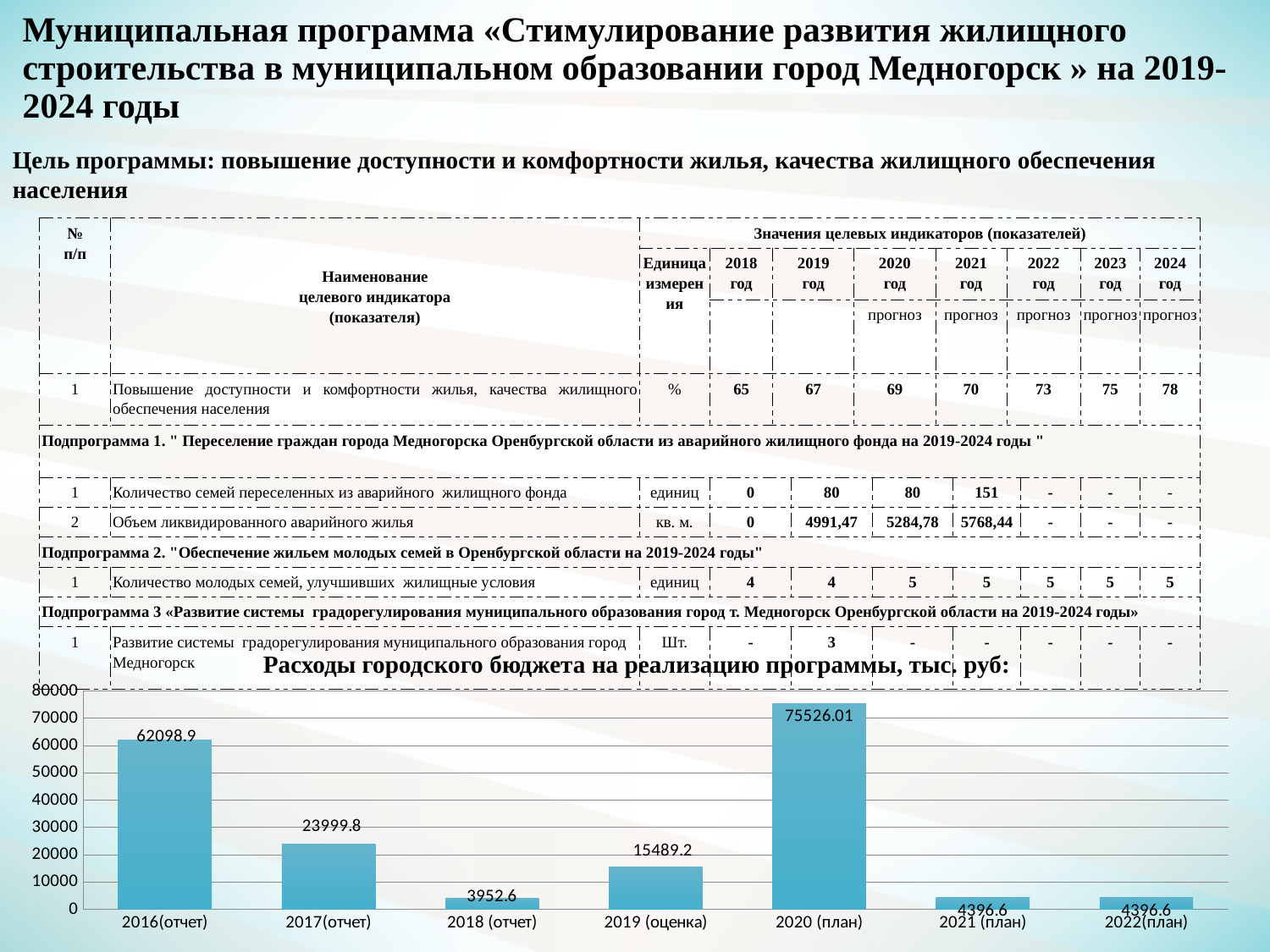

# Муниципальная программа «Стимулирование развития жилищного строительства в муниципальном образовании город Медногорск » на 2019- 2024 годы
Цель программы: повышение доступности и комфортности жилья, качества жилищного обеспечения населения
| № п/п | Наименование целевого индикатора (показателя) | Значения целевых индикаторов (показателей) |  |  |  |  |  |  |  |  |  |  |  |
| --- | --- | --- | --- | --- | --- | --- | --- | --- | --- | --- | --- | --- | --- |
|  |  | Единица измерения | 2018 год | 2019 год |  | 2020 год |  | 2021 год |  | 2022 год |  | 2023 год | 2024 год |
|  |  |  |  |  |  | прогноз |  | прогноз |  | прогноз |  | прогноз | прогноз |
| 1 | Повышение доступности и комфортности жилья, качества жилищного обеспечения населения | % | 65 | 67 |  | 69 |  | 70 |  | 73 |  | 75 | 78 |
| Подпрограмма 1. " Переселение граждан города Медногорска Оренбургской области из аварийного жилищного фонда на 2019-2024 годы " |  |  |  |  |  |  |  |  |  |  |  |  |  |
| 1 | Количество семей переселенных из аварийного жилищного фонда | единиц | 0 |  | 80 |  | 80 |  | 151 |  | - | - | - |
| 2 | Объем ликвидированного аварийного жилья | кв. м. | 0 |  | 4991,47 |  | 5284,78 |  | 5768,44 |  | - | - | - |
| Подпрограмма 2. "Обеспечение жильем молодых семей в Оренбургской области на 2019-2024 годы" |  |  |  |  |  |  |  |  |  |  |  |  |  |
| 1 | Количество молодых семей, улучшивших жилищные условия | единиц | 4 |  | 4 |  | 5 |  | 5 |  | 5 | 5 | 5 |
| Подпрограмма 3 «Развитие системы градорегулирования муниципального образования город т. Медногорск Оренбургской области на 2019-2024 годы» |  |  |  |  |  |  |  |  |  |  |  |  |  |
| 1 | Развитие системы градорегулирования муниципального образования город Медногорск | Шт. | - |  | 3 |  | - |  | - |  | - | - | - |
Расходы городского бюджета на реализацию программы, тыс. руб:

### Chart

| Category |  |
|---|---|
| 2016(отчет) | 62098.9 |
| 2017(отчет) | 23999.8 |
| 2018 (отчет) | 3952.6 |
| 2019 (оценка) | 15489.2 |
| 2020 (план) | 75526.01 |
| 2021 (план) | 4396.6 |
| 2022(план) | 4396.6 |